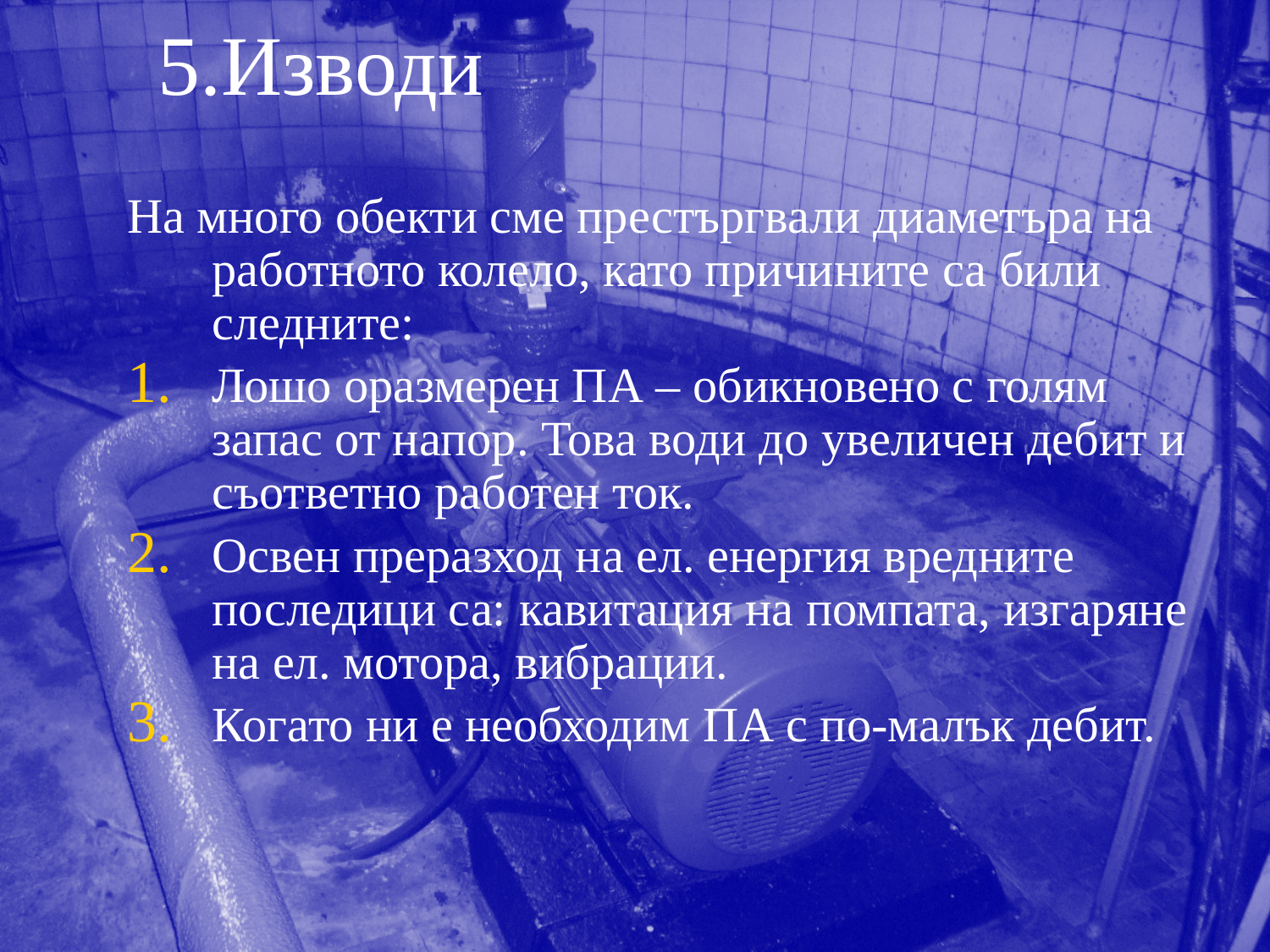

# 5.Изводи
На много обекти сме престъргвали диаметъра на работното колело, като причините са били следните:
Лошо оразмерен ПА – обикновено с голям запас от напор. Това води до увеличен дебит и съответно работен ток.
Освен преразход на ел. енергия вредните последици са: кавитация на помпата, изгаряне на ел. мотора, вибрации.
Когато ни е необходим ПА с по-малък дебит.